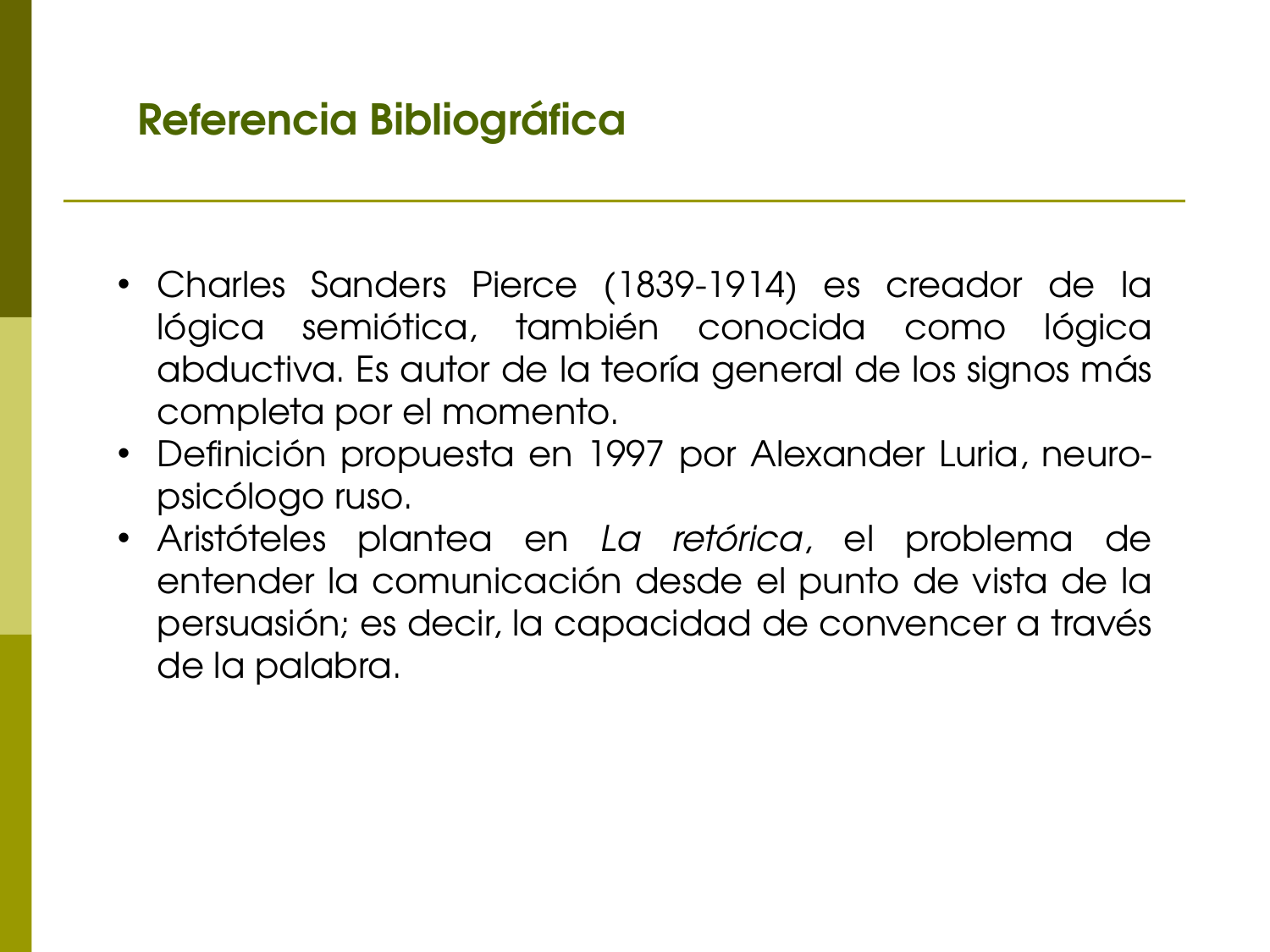

Referencia Bibliográfica
Charles Sanders Pierce (1839-1914) es creador de la lógica semiótica, también conocida como lógica abductiva. Es autor de la teoría general de los signos más completa por el momento.
Definición propuesta en 1997 por Alexander Luria, neuro-psicólogo ruso.
Aristóteles plantea en La retórica, el problema de entender la comunicación desde el punto de vista de la persuasión; es decir, la capacidad de convencer a través de la palabra.